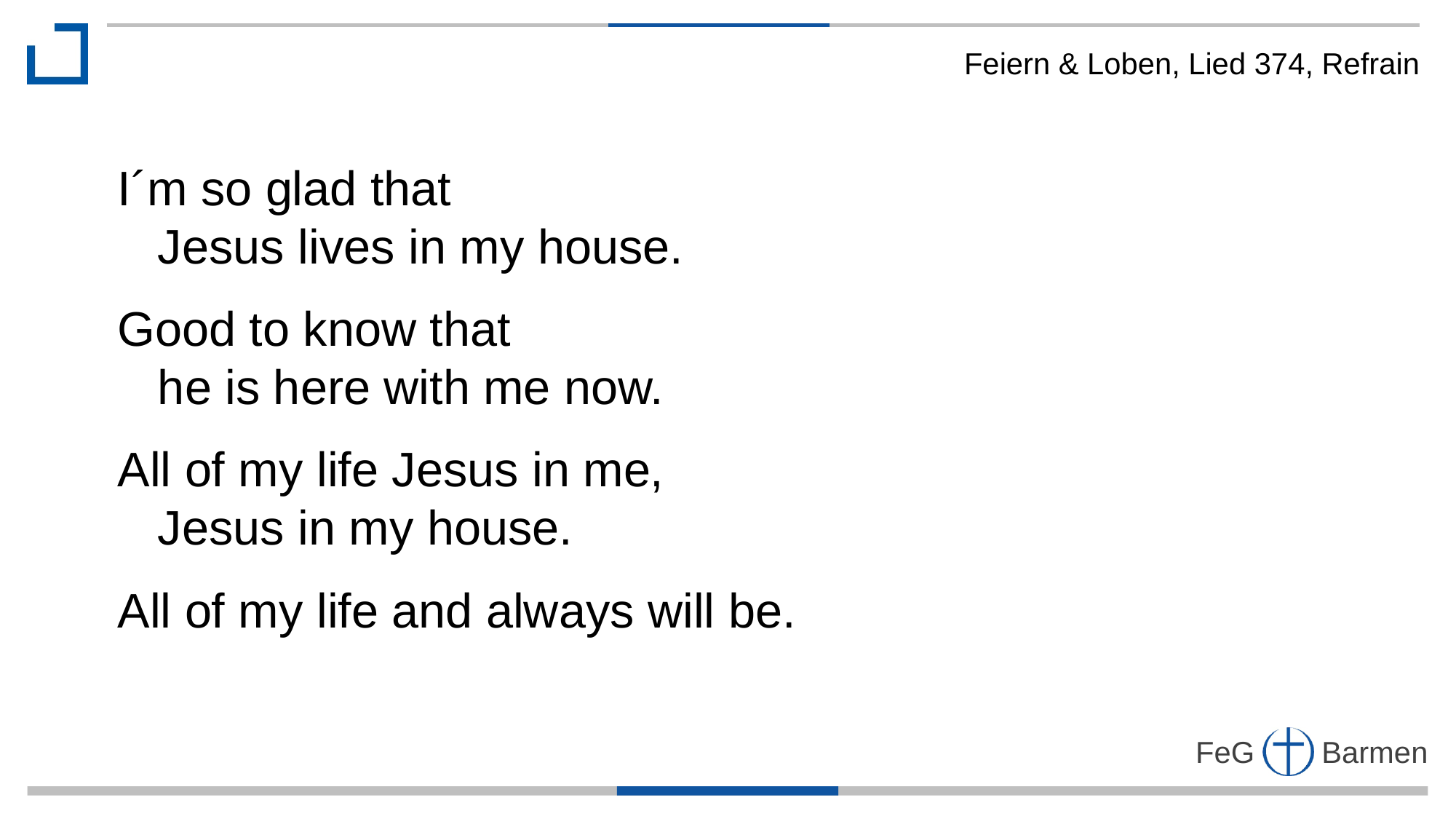

Feiern & Loben, Lied 374, Refrain
I´m so glad that
   Jesus lives in my house.
Good to know that
   he is here with me now.
All of my life Jesus in me,
   Jesus in my house.
All of my life and always will be.